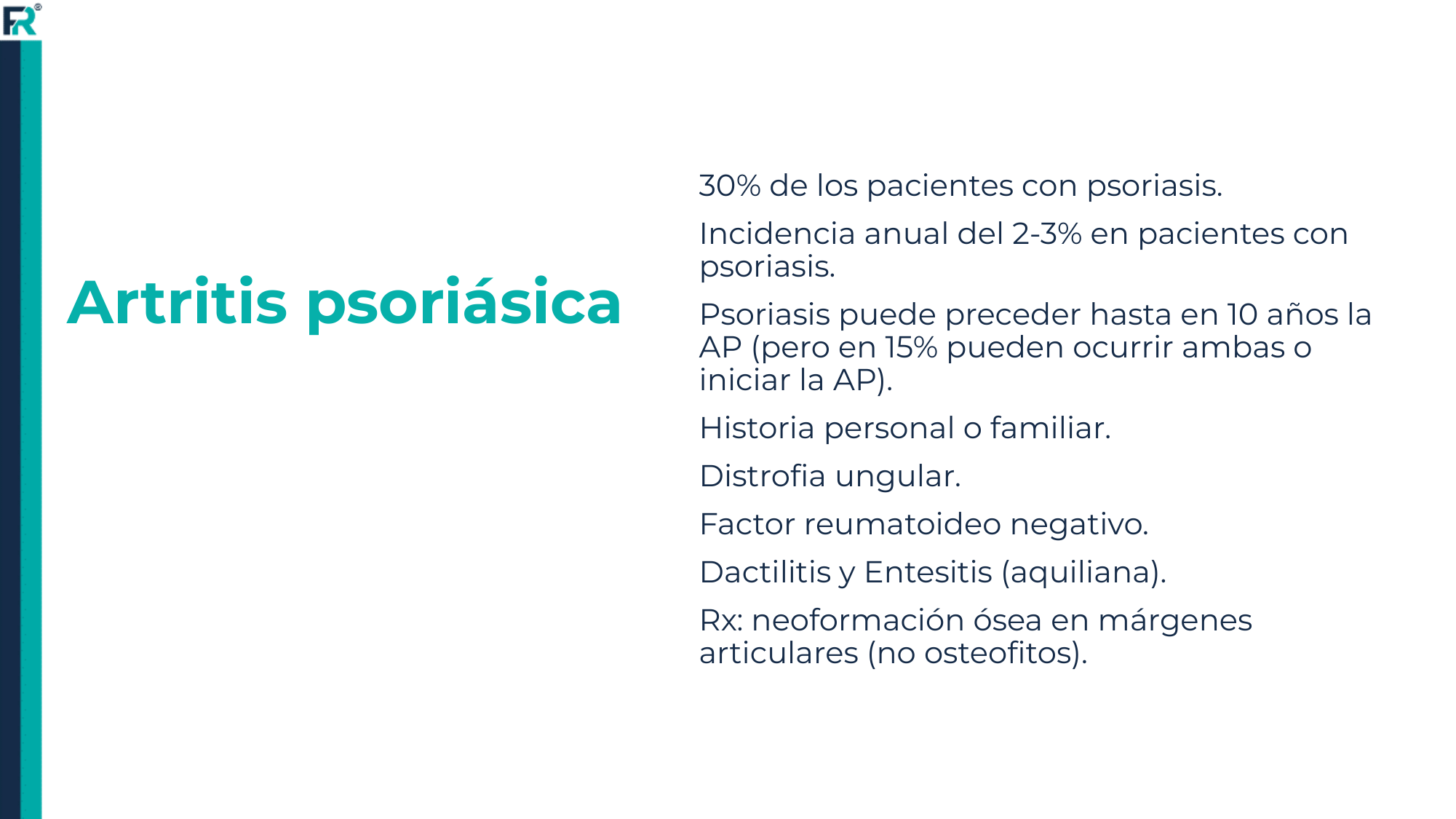

Artritis psoriásica
30% de los pacientes con psoriasis.
Incidencia anual del 2-3% en pacientes con psoriasis.
Psoriasis puede preceder hasta en 10 años la AP (pero en 15% pueden ocurrir ambas o iniciar la AP).
Historia personal o familiar.
Distrofia ungular.
Factor reumatoideo negativo.
Dactilitis y Entesitis (aquiliana).
Rx: neoformación ósea en márgenes articulares (no osteofitos).